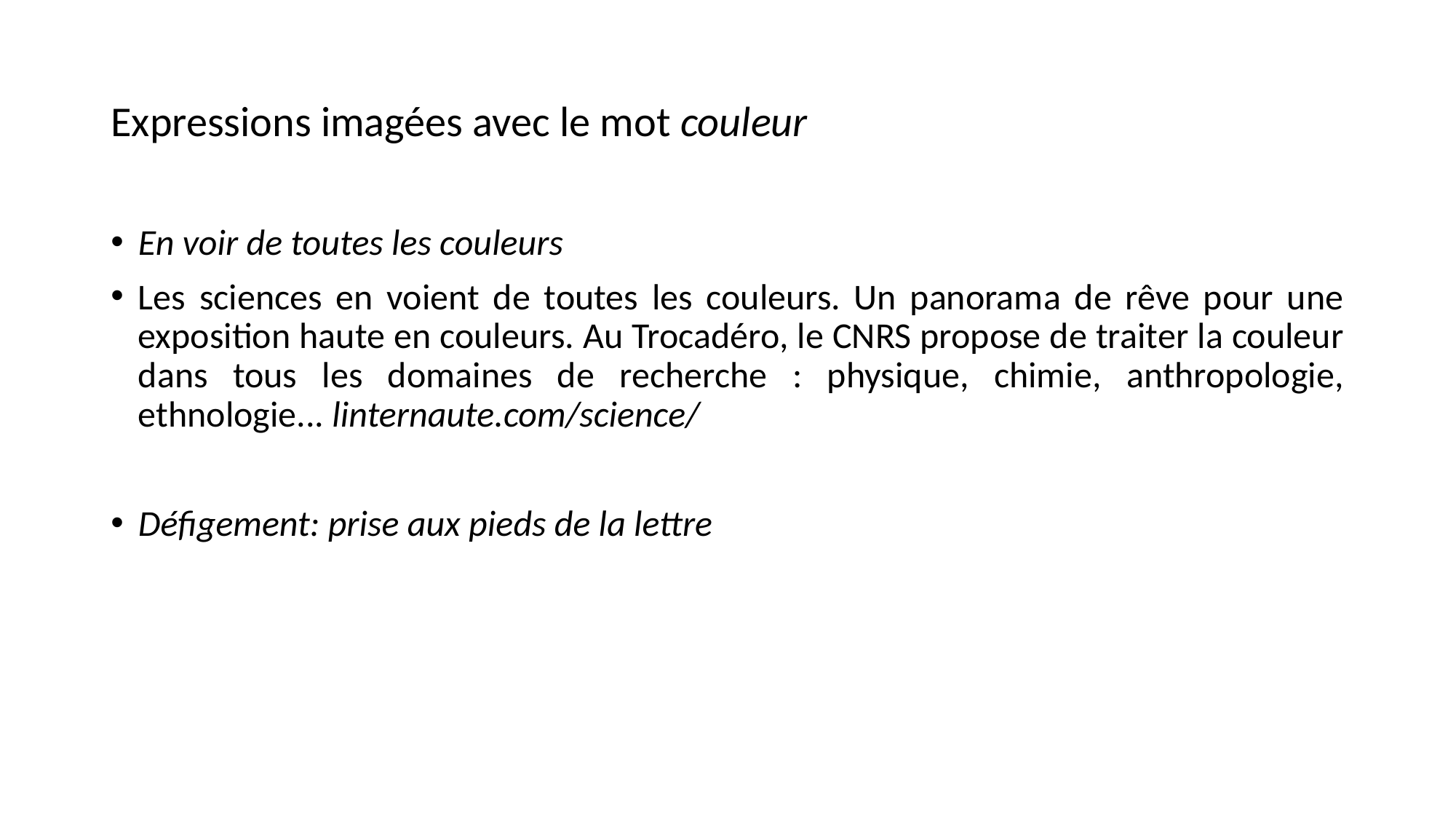

# Expressions imagées avec le mot couleur
En voir de toutes les couleurs
Les sciences en voient de toutes les couleurs. Un panorama de rêve pour une exposition haute en couleurs. Au Trocadéro, le CNRS propose de traiter la couleur dans tous les domaines de recherche : physique, chimie, anthropologie, ethnologie... linternaute.com/science/

Défigement: prise aux pieds de la lettre